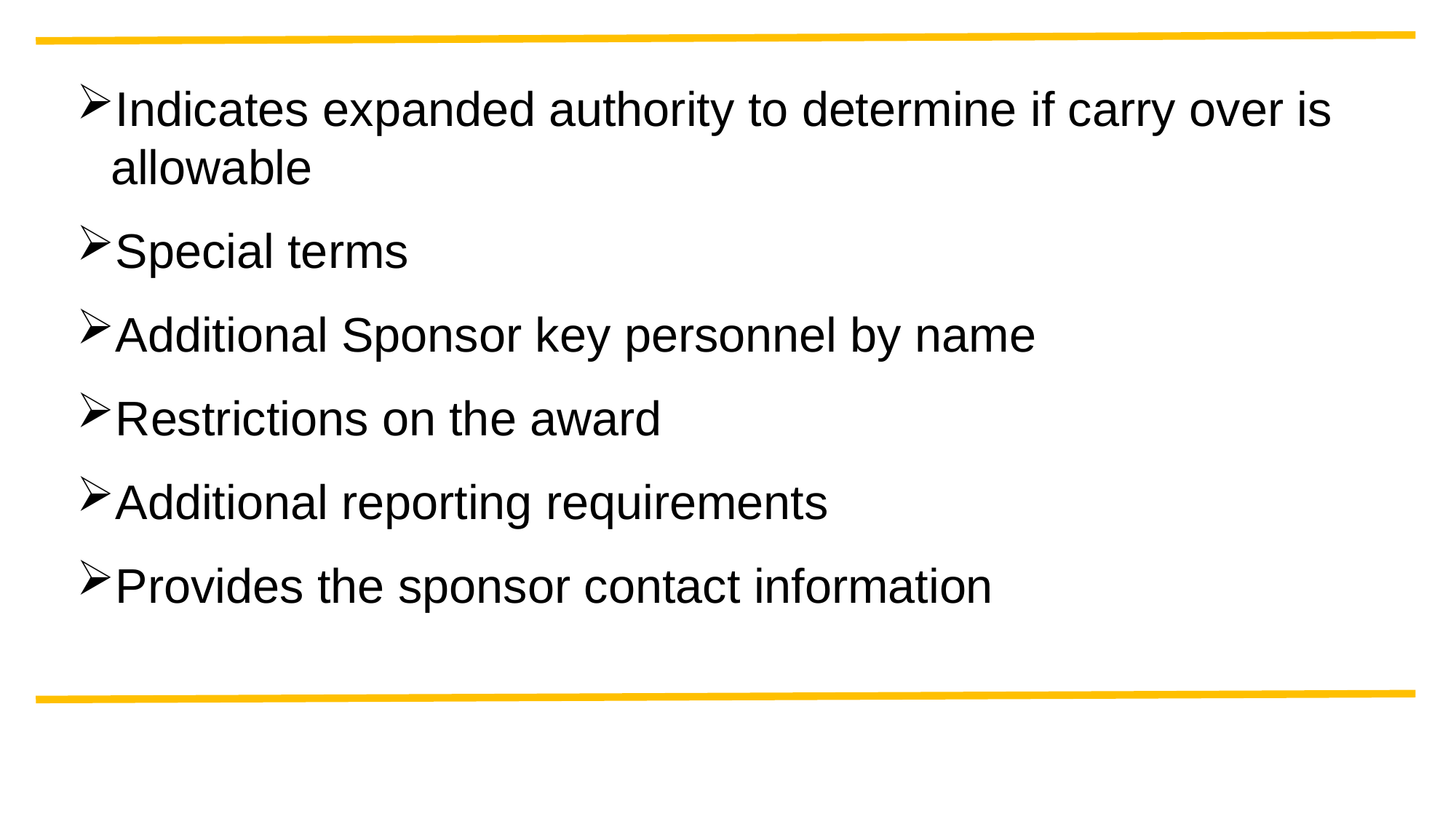

Indicates expanded authority to determine if carry over is allowable

Special terms

Additional Sponsor key personnel by name

Restrictions on the award

Additional reporting requirements

Provides the sponsor contact information